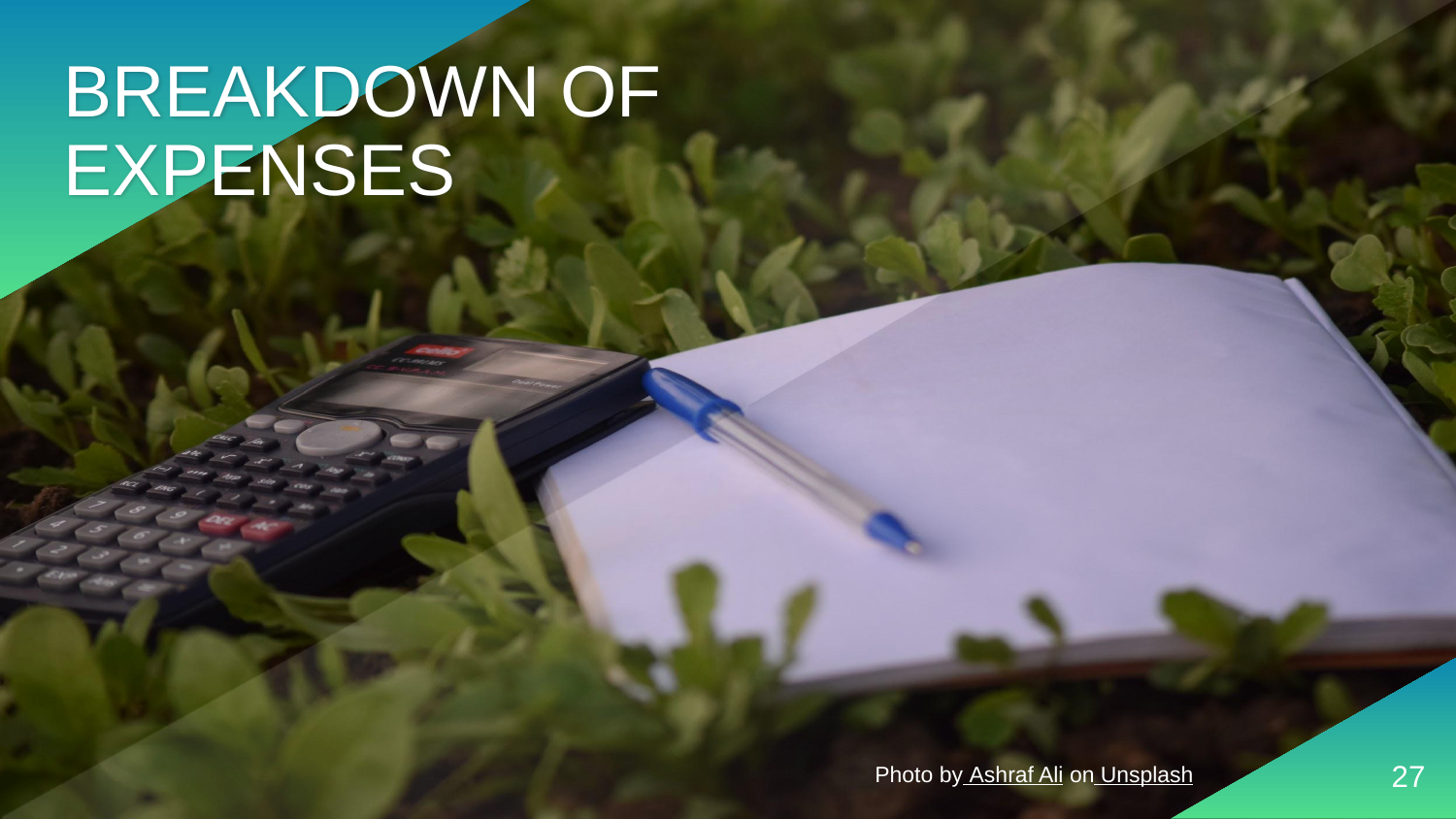

# BREAKDOWN OF EXPENSES
27
Photo by Ashraf Ali on Unsplash